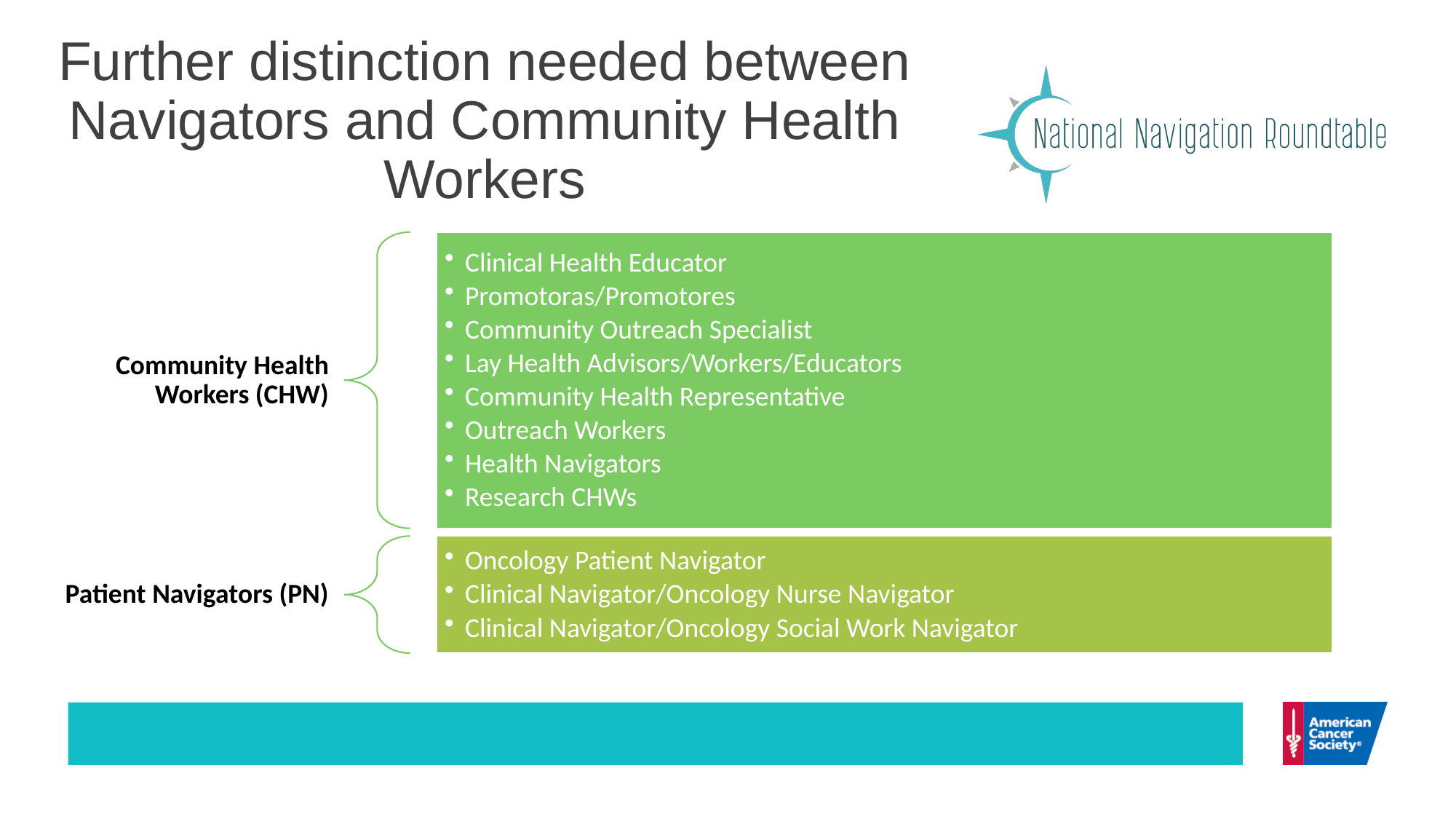

# Further distinction needed between Navigators and Community Health Workers
Community Health Workers (CHW)
Clinical Health Educator
Promotoras/Promotores
Community Outreach Specialist
Lay Health Advisors/Workers/Educators
Community Health Representative
Outreach Workers
Health Navigators
Research CHWs
Patient Navigators (PN)
Oncology Patient Navigator
Clinical Navigator/Oncology Nurse Navigator
Clinical Navigator/Oncology Social Work Navigator